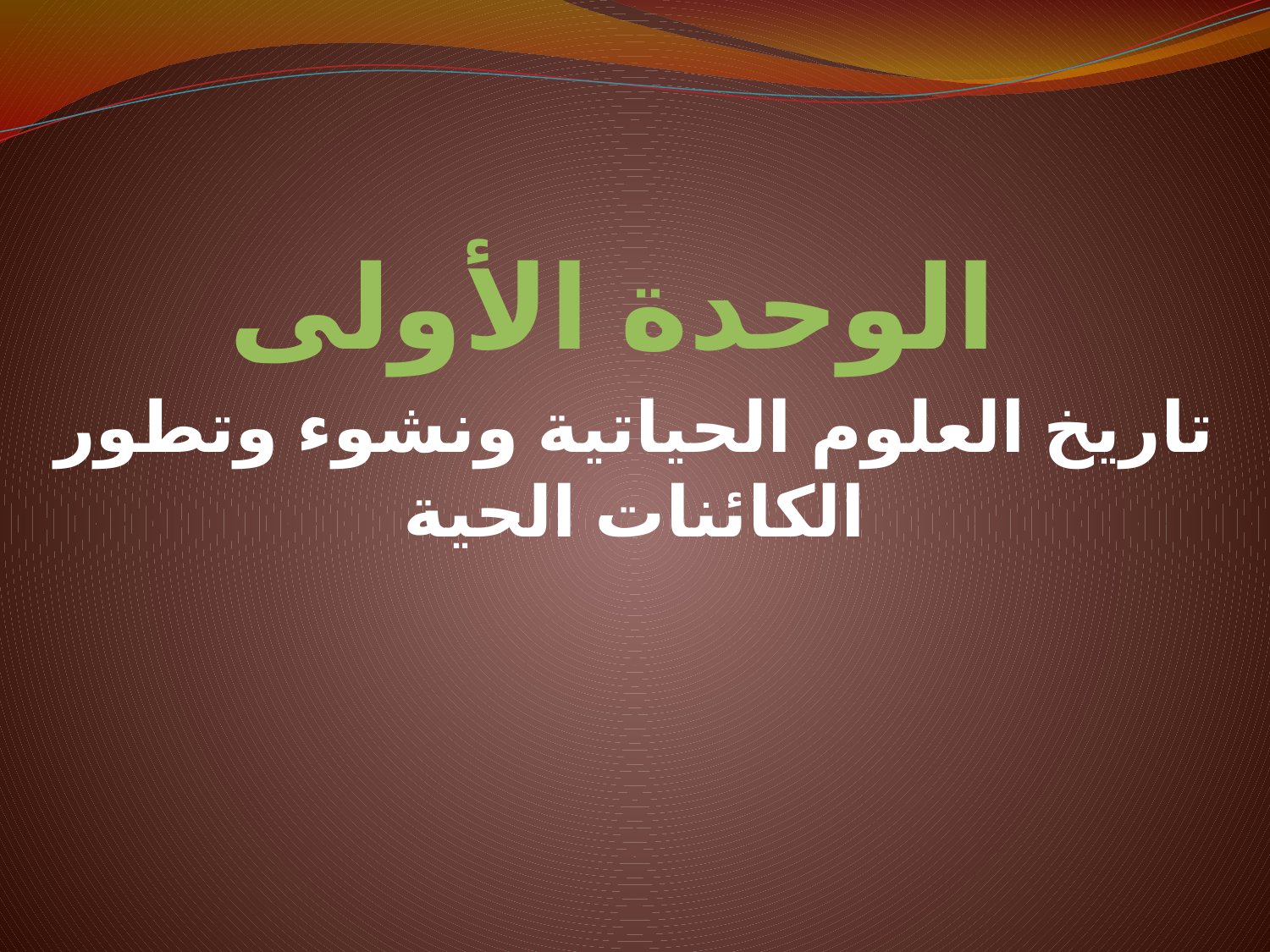

# الوحدة الأولى
تاريخ العلوم الحياتية ونشوء وتطور الكائنات الحية